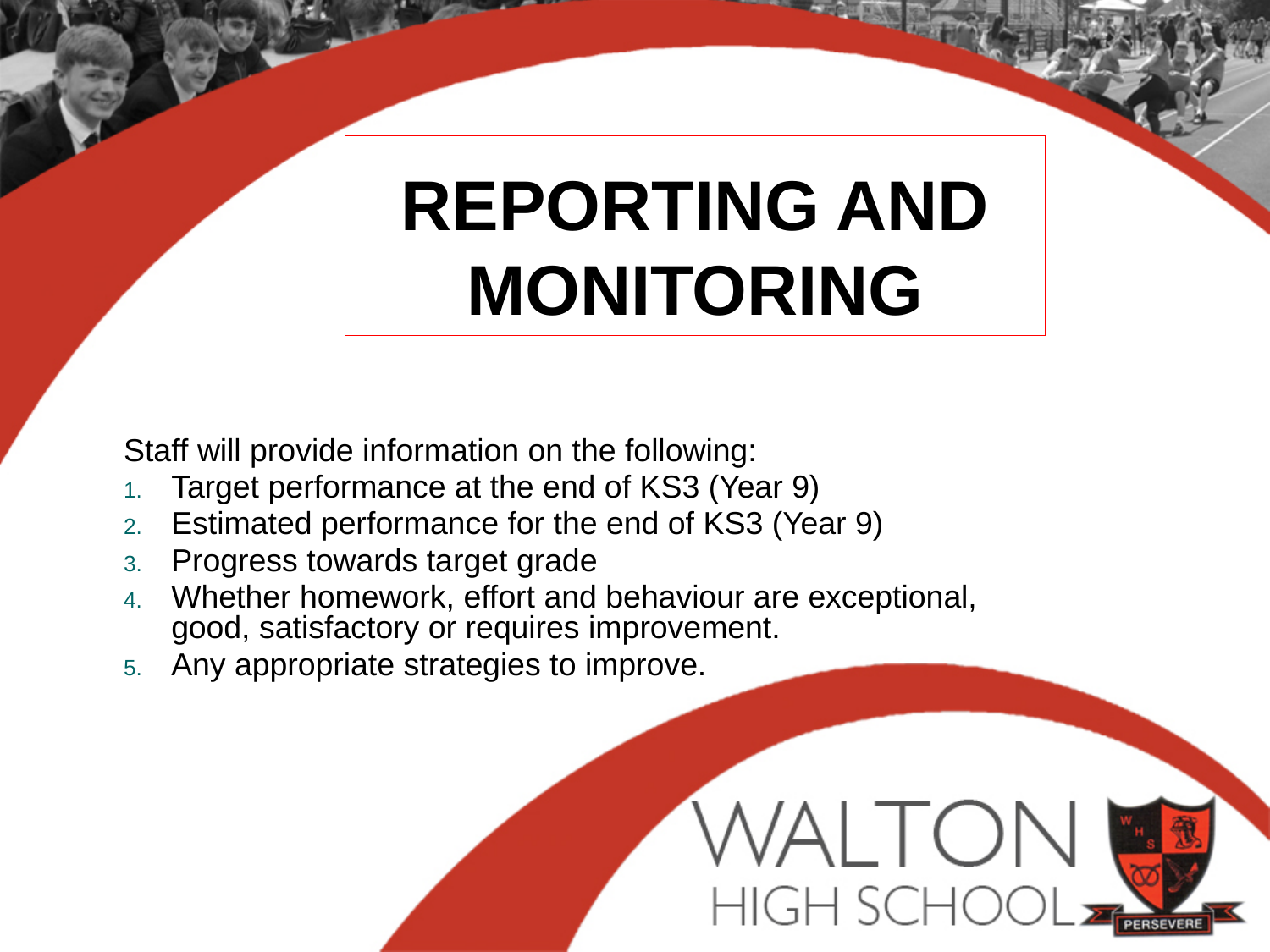

# REPORTING AND MONITORING

Staff will provide information on the following:
Target performance at the end of KS3 (Year 9)
Estimated performance for the end of KS3 (Year 9)
Progress towards target grade
Whether homework, effort and behaviour are exceptional, good, satisfactory or requires improvement.
Any appropriate strategies to improve.